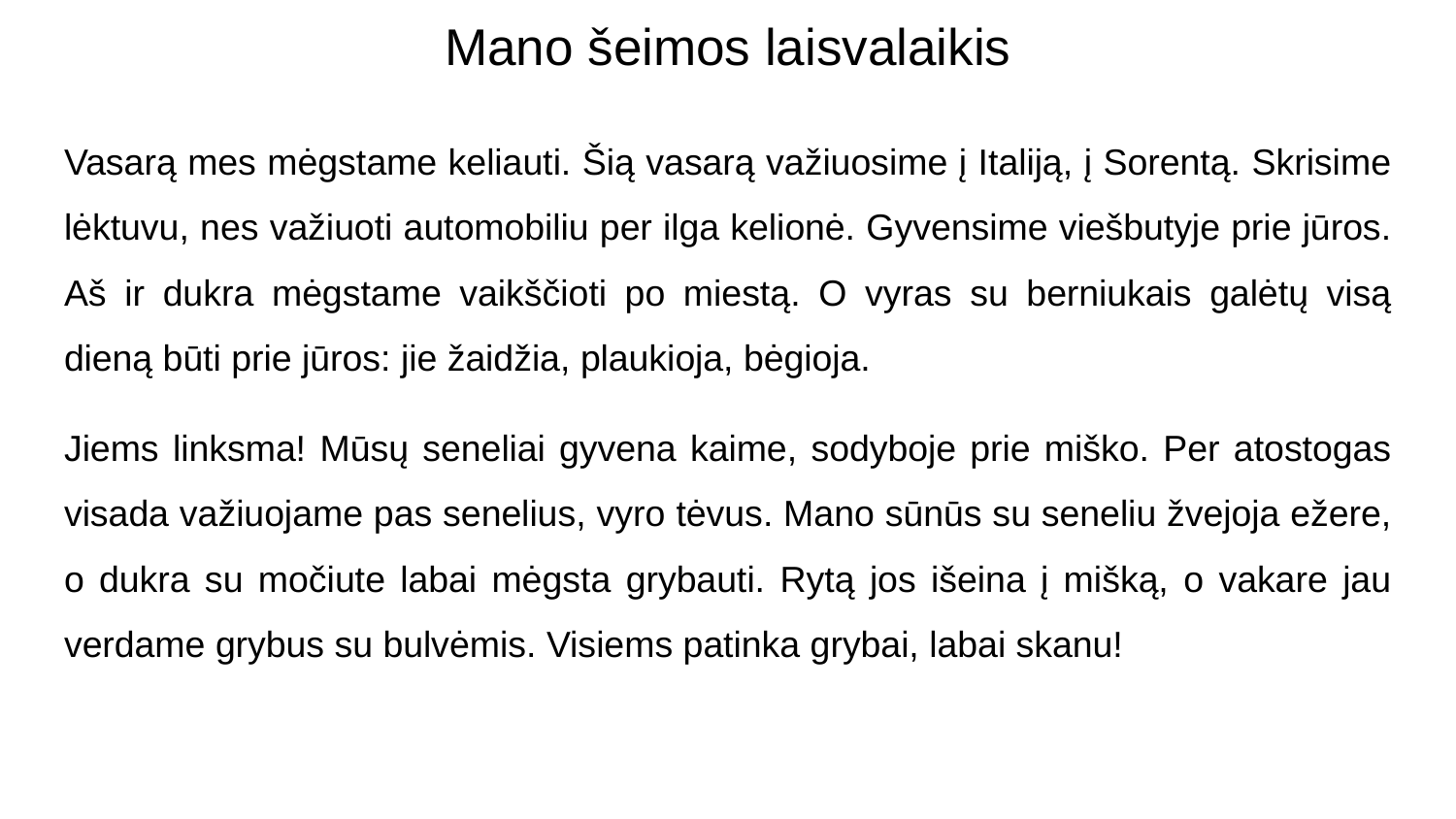

# Mano šeimos laisvalaikis
Vasarą mes mėgstame keliauti. Šią vasarą važiuosime į Italiją, į Sorentą. Skrisime lėktuvu, nes važiuoti automobiliu per ilga kelionė. Gyvensime viešbutyje prie jūros. Aš ir dukra mėgstame vaikščioti po miestą. O vyras su berniukais galėtų visą dieną būti prie jūros: jie žaidžia, plaukioja, bėgioja.
Jiems linksma! Mūsų seneliai gyvena kaime, sodyboje prie miško. Per atostogas visada važiuojame pas senelius, vyro tėvus. Mano sūnūs su seneliu žvejoja ežere, o dukra su močiute labai mėgsta grybauti. Rytą jos išeina į mišką, o vakare jau verdame grybus su bulvėmis. Visiems patinka grybai, labai skanu!